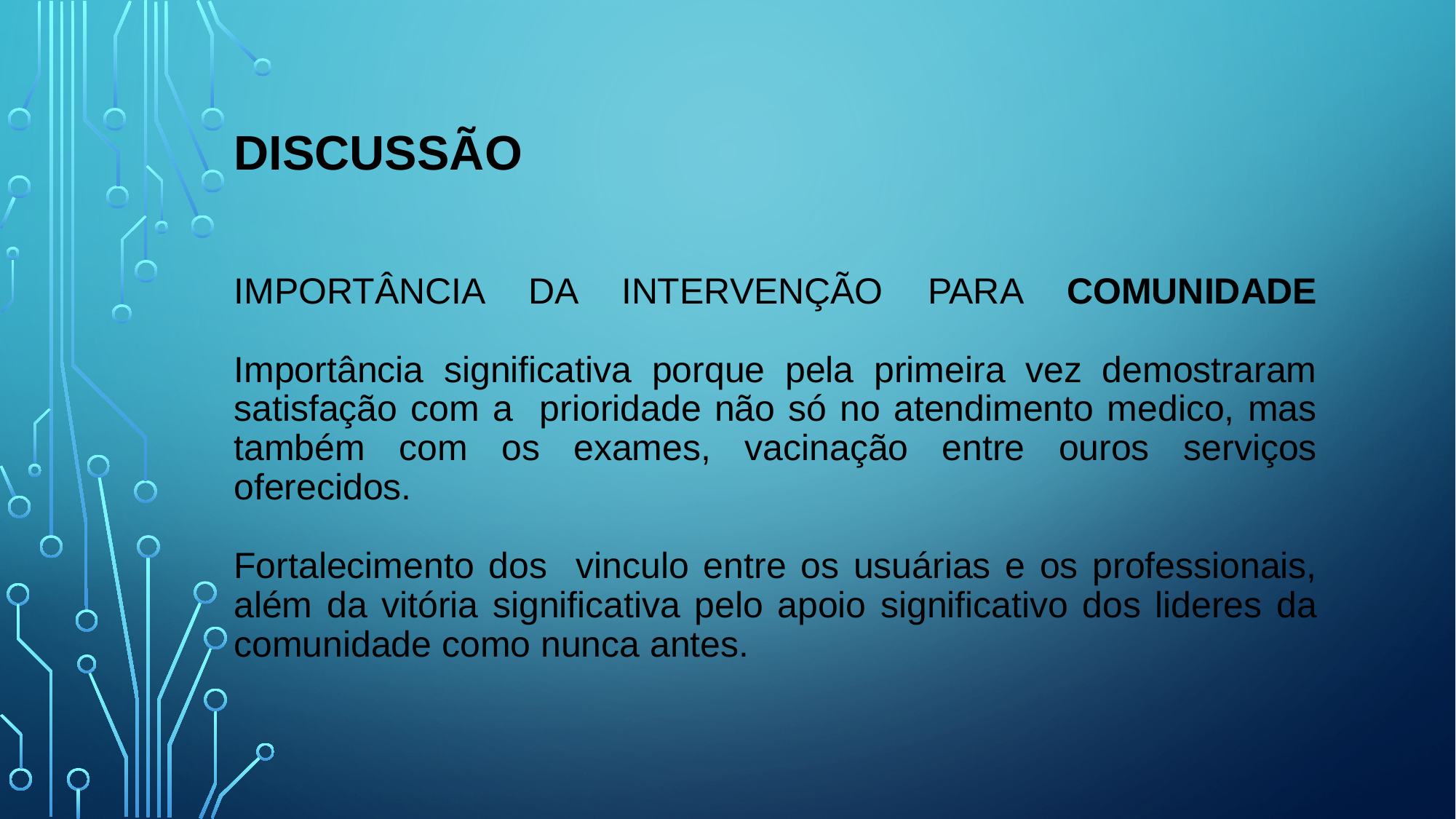

# DISCUSSÃO Importância da intervenção para COMUNIDADE Importância significativa porque pela primeira vez demostraram satisfação com a  prioridade não só no atendimento medico, mas também com os exames, vacinação entre ouros serviços oferecidos. Fortalecimento dos  vinculo entre os usuárias e os professionais, além da vitória significativa pelo apoio significativo dos lideres da comunidade como nunca antes.